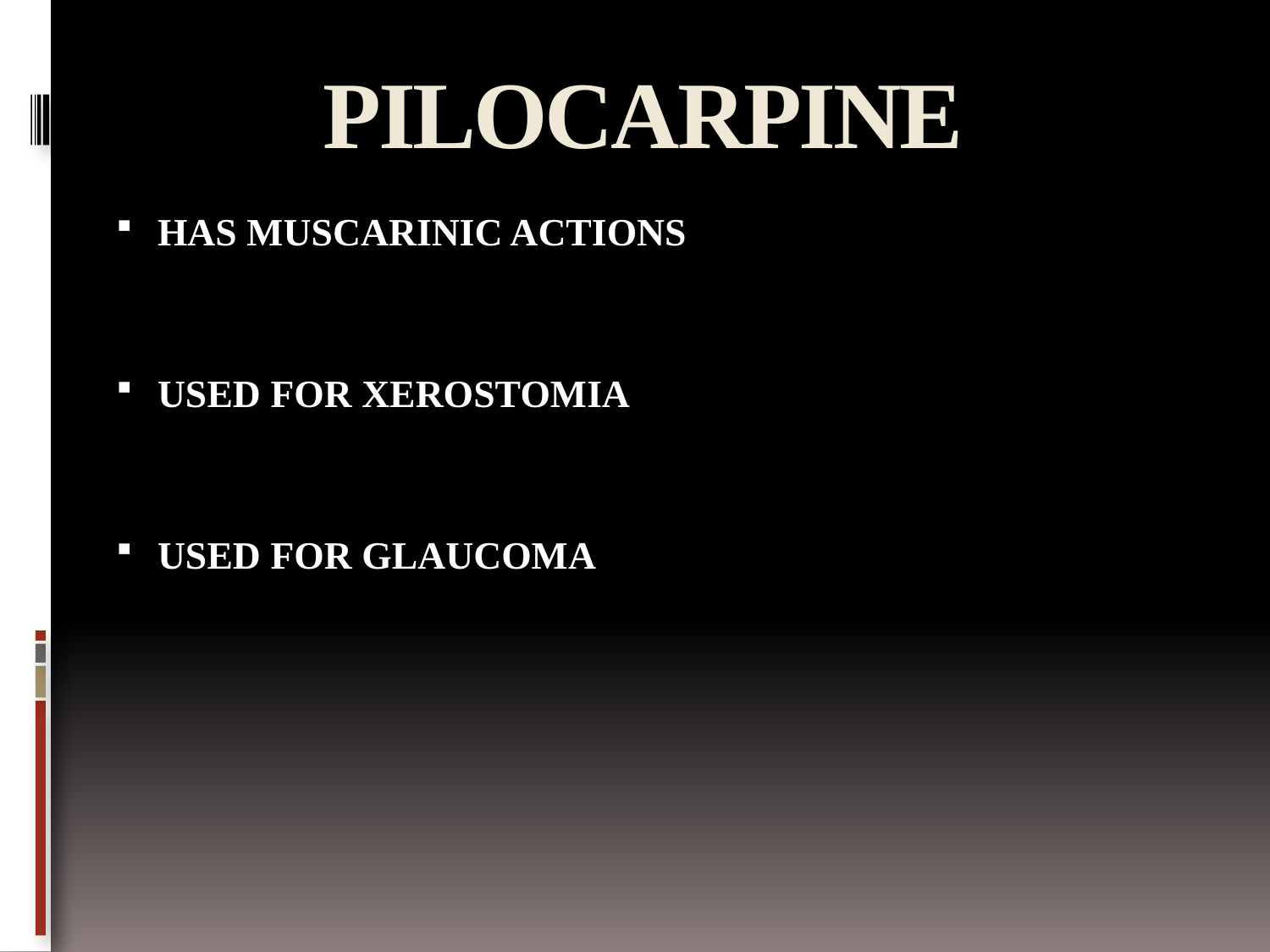

# PILOCARPINE
HAS MUSCARINIC ACTIONS

USED FOR XEROSTOMIA

USED FOR GLAUCOMA